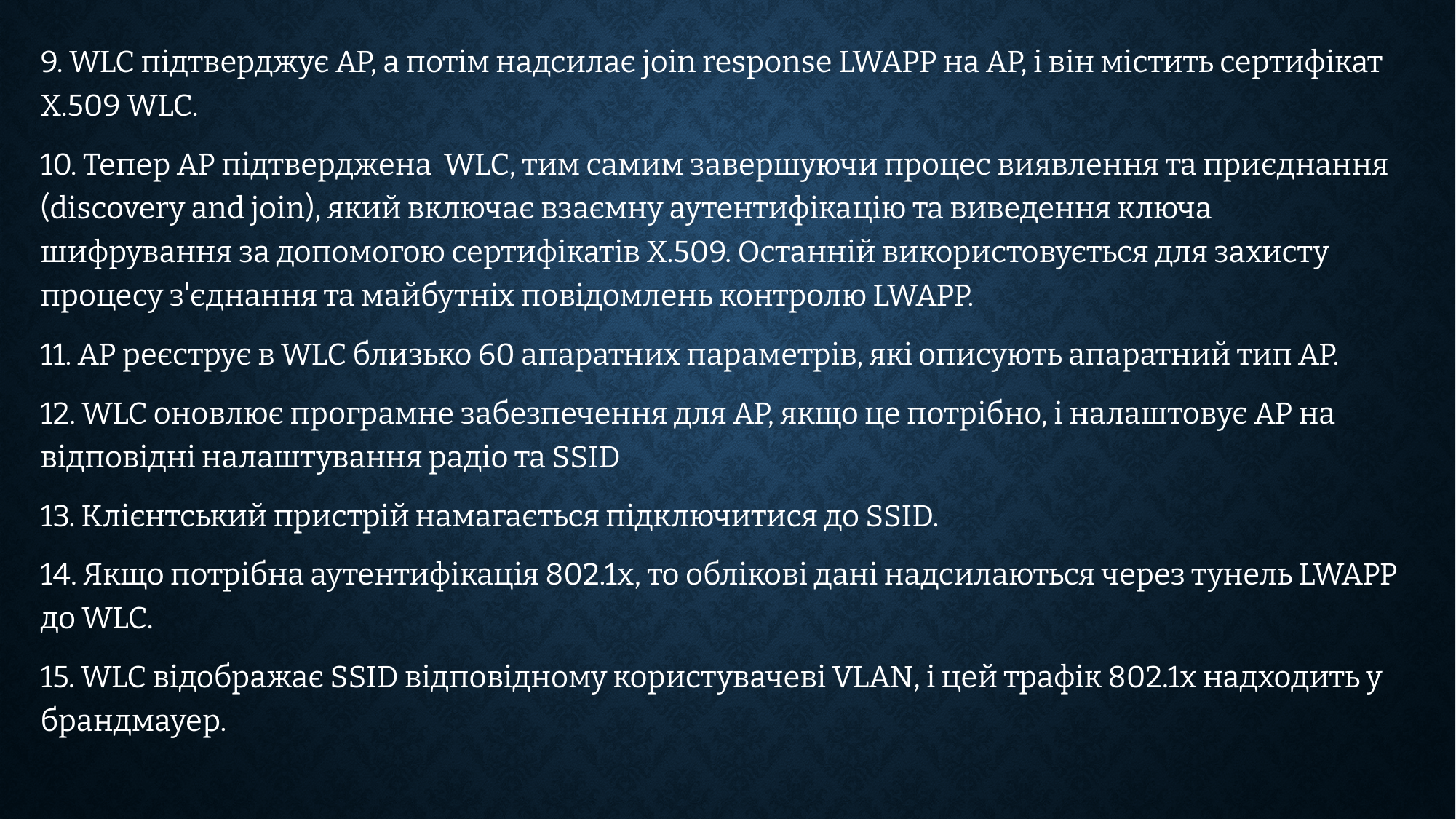

9. WLC підтверджує AP, а потім надсилає join response LWAPP на AP, і він містить сертифікат X.509 WLC.
10. Тепер AP підтверджена  WLC, тим самим завершуючи процес виявлення та приєднання (discovery and join), який включає взаємну аутентифікацію та виведення ключа шифрування за допомогою сертифікатів X.509. Останній використовується для захисту процесу з'єднання та майбутніх повідомлень контролю LWAPP.
11. AP реєструє в WLC близько 60 апаратних параметрів, які описують апаратний тип AP.
12. WLC оновлює програмне забезпечення для AP, якщо це потрібно, і налаштовує AP на відповідні налаштування радіо та SSID
13. Клієнтський пристрій намагається підключитися до SSID.
14. Якщо потрібна аутентифікація 802.1x, то облікові дані надсилаються через тунель LWAPP до WLC.
15. WLC відображає SSID відповідному користувачеві VLAN, і цей трафік 802.1x надходить у брандмауер.